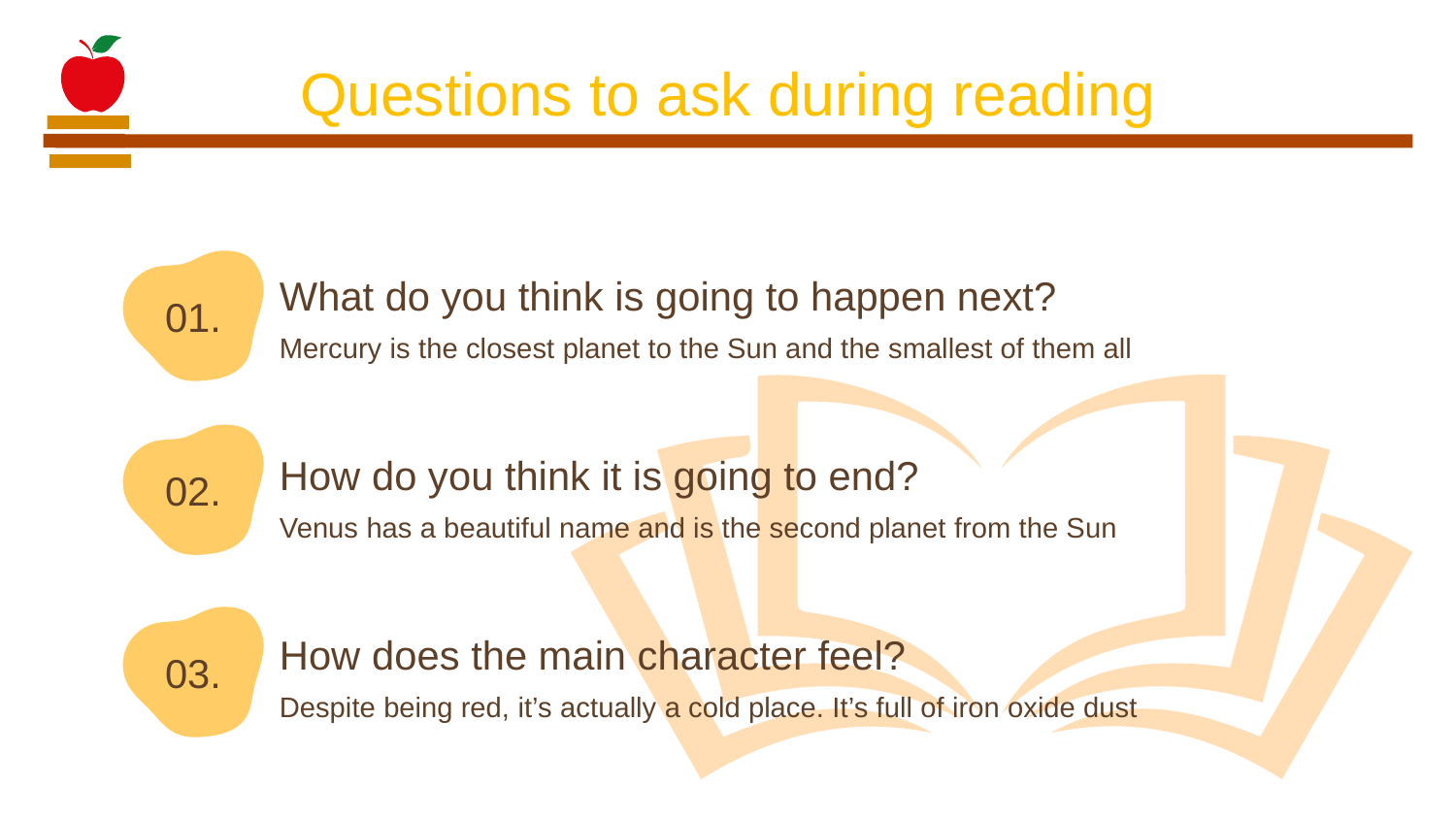

Questions to ask during reading

# What do you think is going to happen next?
01.
Mercury is the closest planet to the Sun and the smallest of them all

How do you think it is going to end?
02.
Venus has a beautiful name and is the second planet from the Sun

How does the main character feel?
03.
Despite being red, it’s actually a cold place. It’s full of iron oxide dust